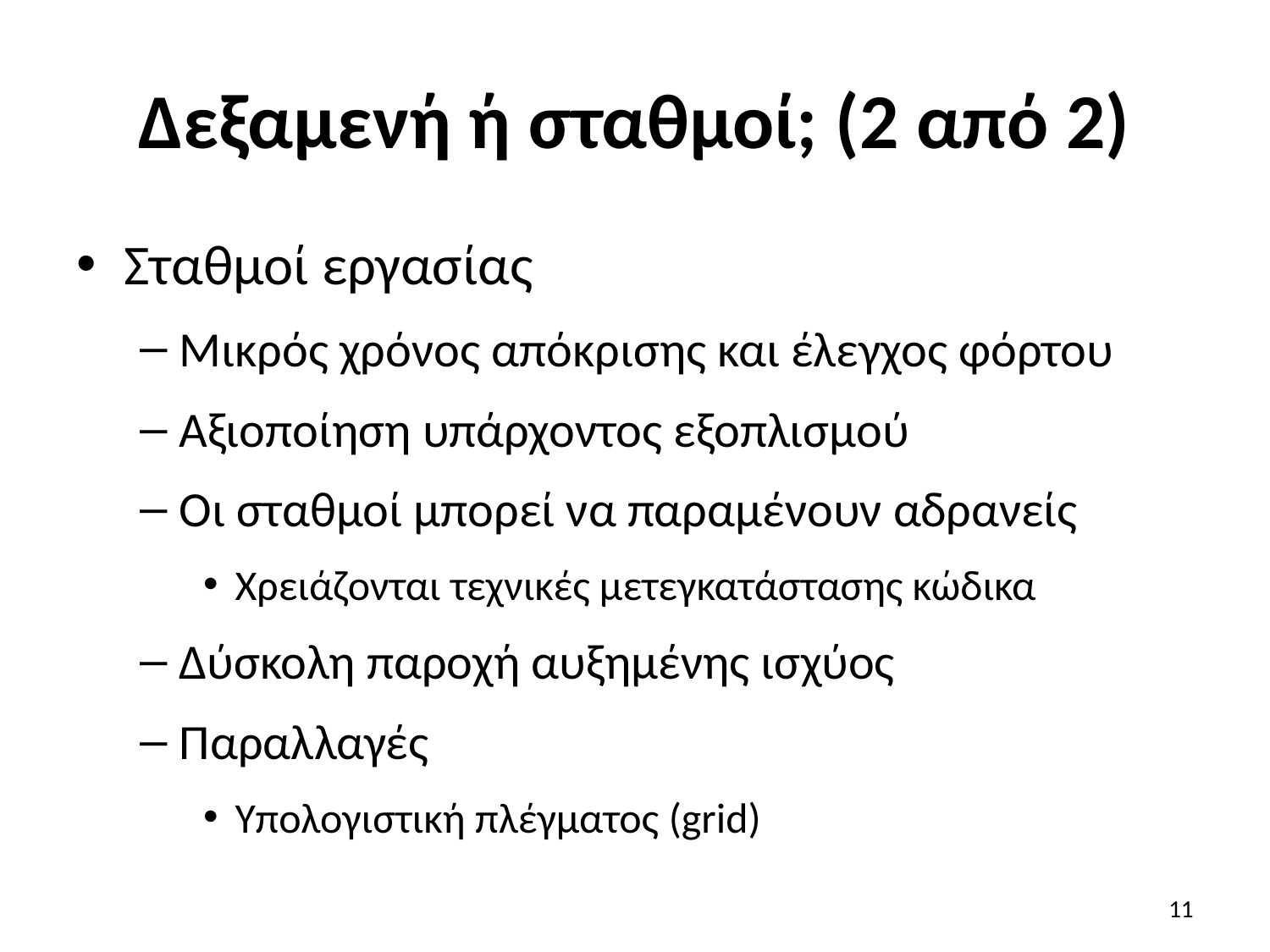

# Δεξαμενή ή σταθμοί; (2 από 2)
Σταθμοί εργασίας
Μικρός χρόνος απόκρισης και έλεγχος φόρτου
Αξιοποίηση υπάρχοντος εξοπλισμού
Οι σταθμοί μπορεί να παραμένουν αδρανείς
Χρειάζονται τεχνικές μετεγκατάστασης κώδικα
Δύσκολη παροχή αυξημένης ισχύος
Παραλλαγές
Υπολογιστική πλέγματος (grid)
11